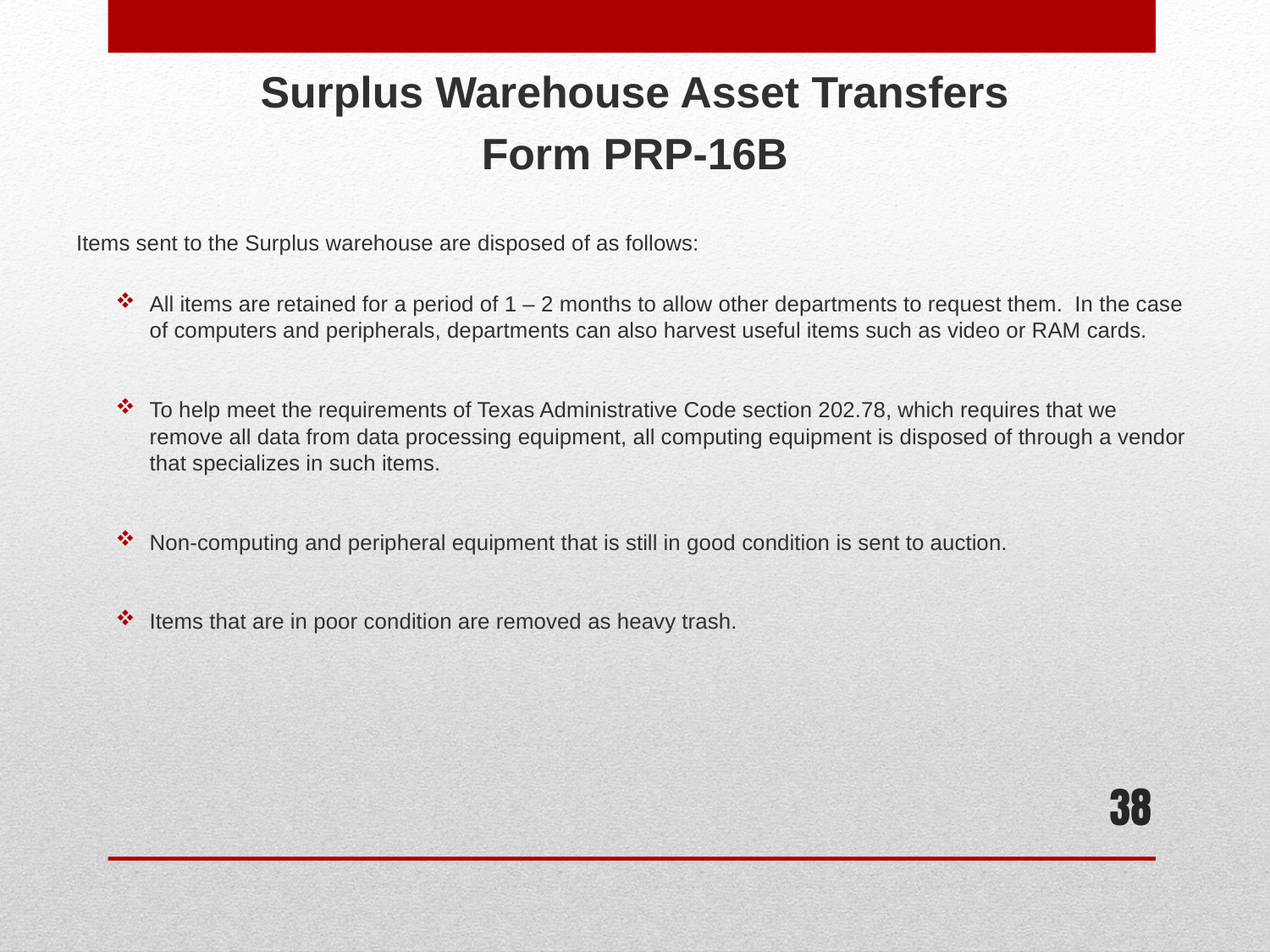

Surplus Warehouse Asset Transfers
Form PRP-16B

Items sent to the Surplus warehouse are disposed of as follows:

All items are retained for a period of 1 – 2 months to allow other departments to request them.  In the case of computers and peripherals, departments can also harvest useful items such as video or RAM cards.

To help meet the requirements of Texas Administrative Code section 202.78, which requires that we remove all data from data processing equipment, all computing equipment is disposed of through a vendor that specializes in such items.

Non-computing and peripheral equipment that is still in good condition is sent to auction.

Items that are in poor condition are removed as heavy trash.
38